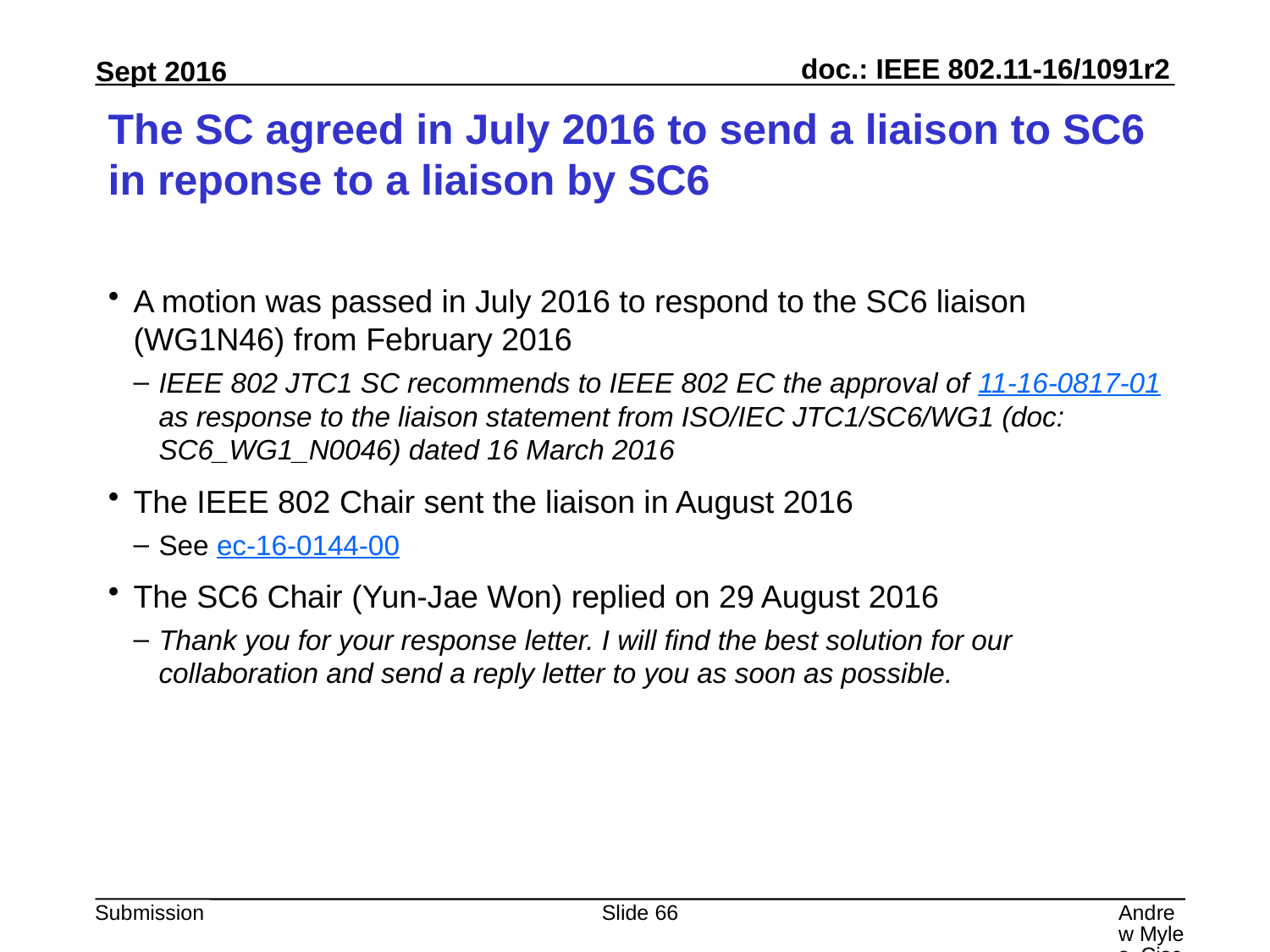

# The SC agreed in July 2016 to send a liaison to SC6 in reponse to a liaison by SC6
A motion was passed in July 2016 to respond to the SC6 liaison (WG1N46) from February 2016
IEEE 802 JTC1 SC recommends to IEEE 802 EC the approval of 11-16-0817-01 as response to the liaison statement from ISO/IEC JTC1/SC6/WG1 (doc: SC6_WG1_N0046) dated 16 March 2016
The IEEE 802 Chair sent the liaison in August 2016
See ec-16-0144-00
The SC6 Chair (Yun-Jae Won) replied on 29 August 2016
Thank you for your response letter. I will find the best solution for our collaboration and send a reply letter to you as soon as possible.

Slide 66
Andrew Myles, Cisco